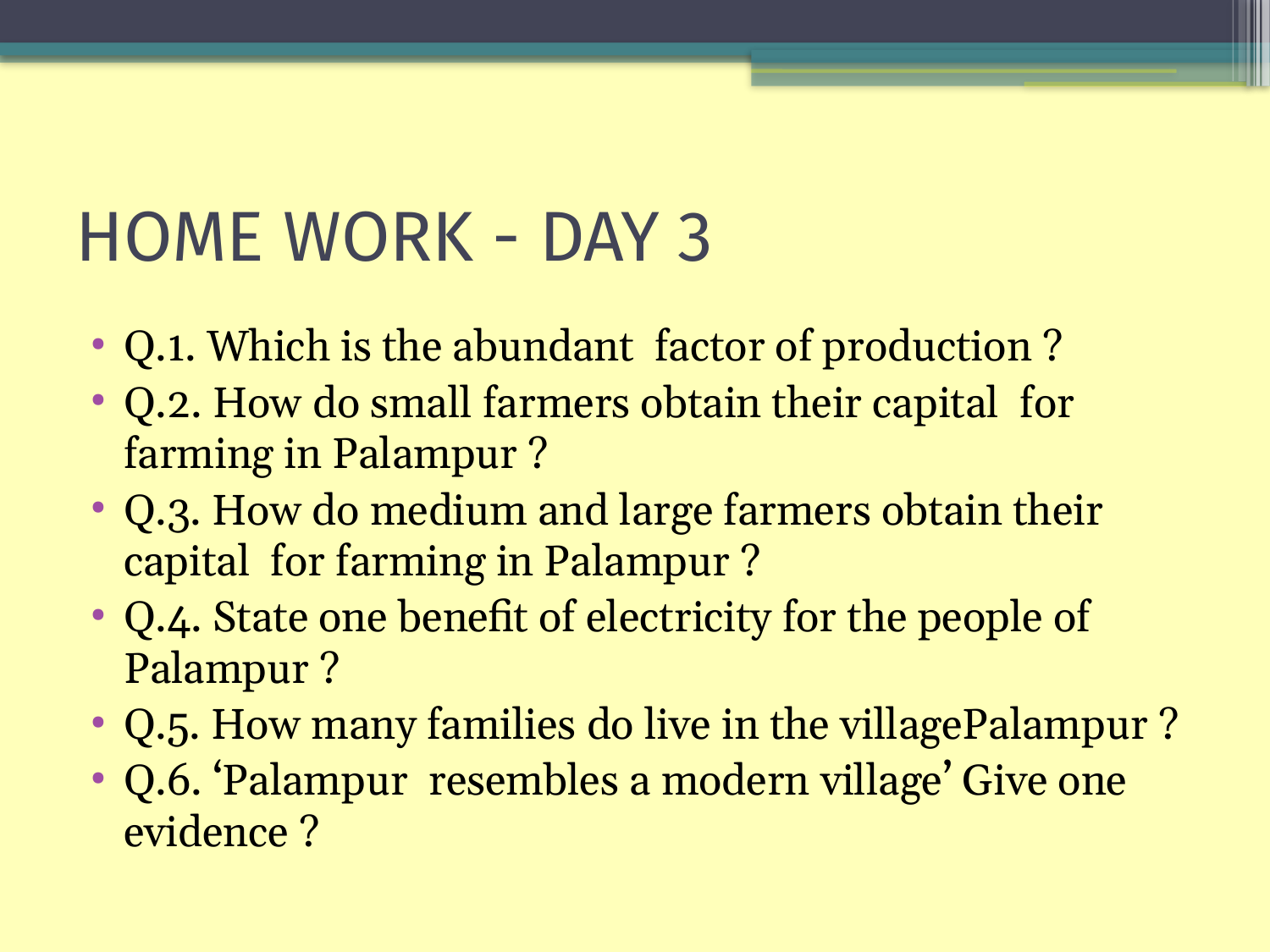

# HOME WORK - DAY 3
Q.1. Which is the abundant  factor of production ?
Q.2. How do small farmers obtain their capital  for farming in Palampur ?
Q.3. How do medium and large farmers obtain their capital  for farming in Palampur ?
Q.4. State one benefit of electricity for the people of  Palampur ?
Q.5. How many families do live in the villagePalampur ?
Q.6. ‘Palampur  resembles a modern village’ Give one evidence ?